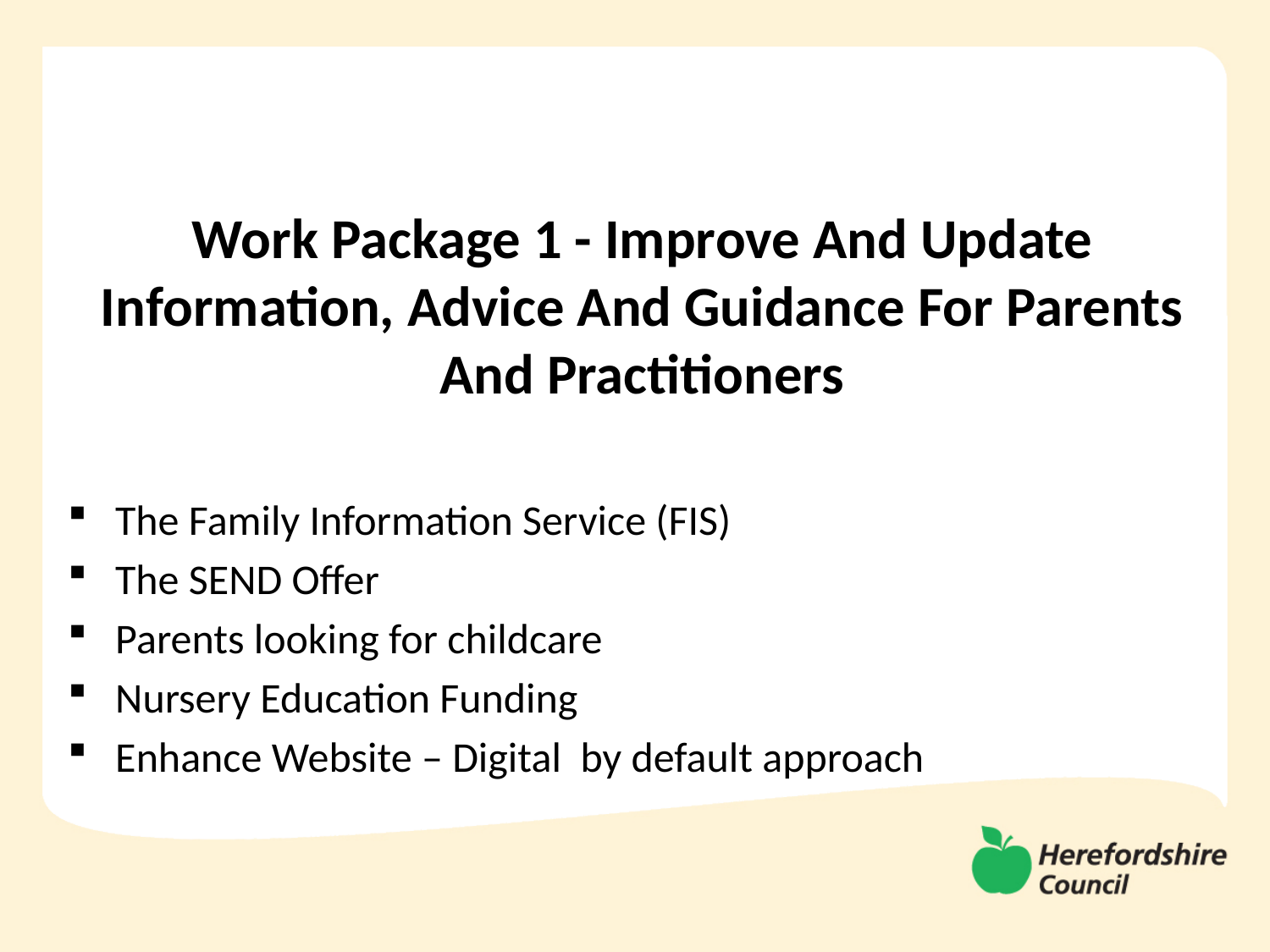

#
Work Package 1 - Improve And Update Information, Advice And Guidance For Parents And Practitioners

The Family Information Service (FIS)
The SEND Offer
Parents looking for childcare
Nursery Education Funding
Enhance Website – Digital  by default approach